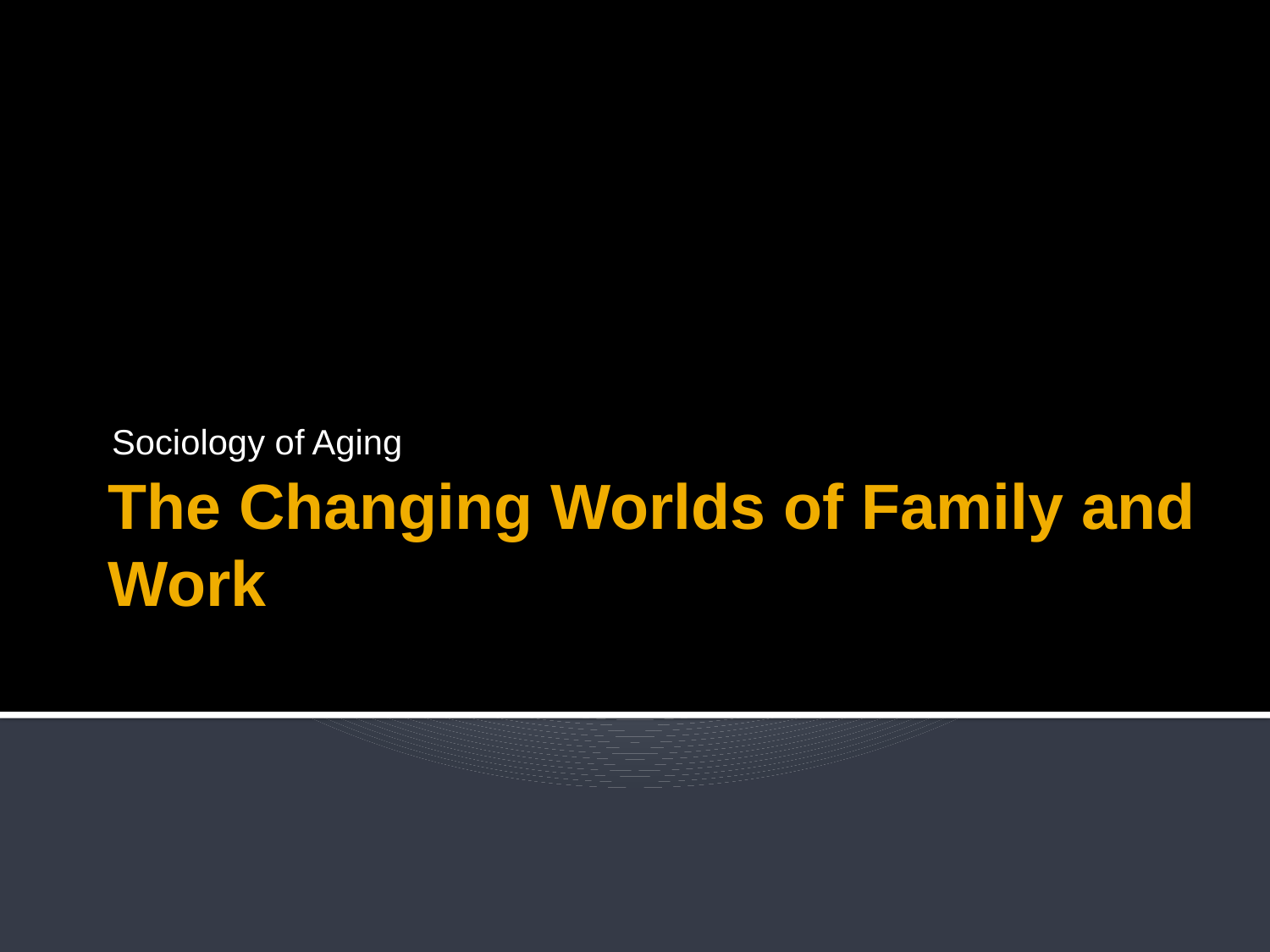

Sociology of Aging
# The Changing Worlds of Family and Work